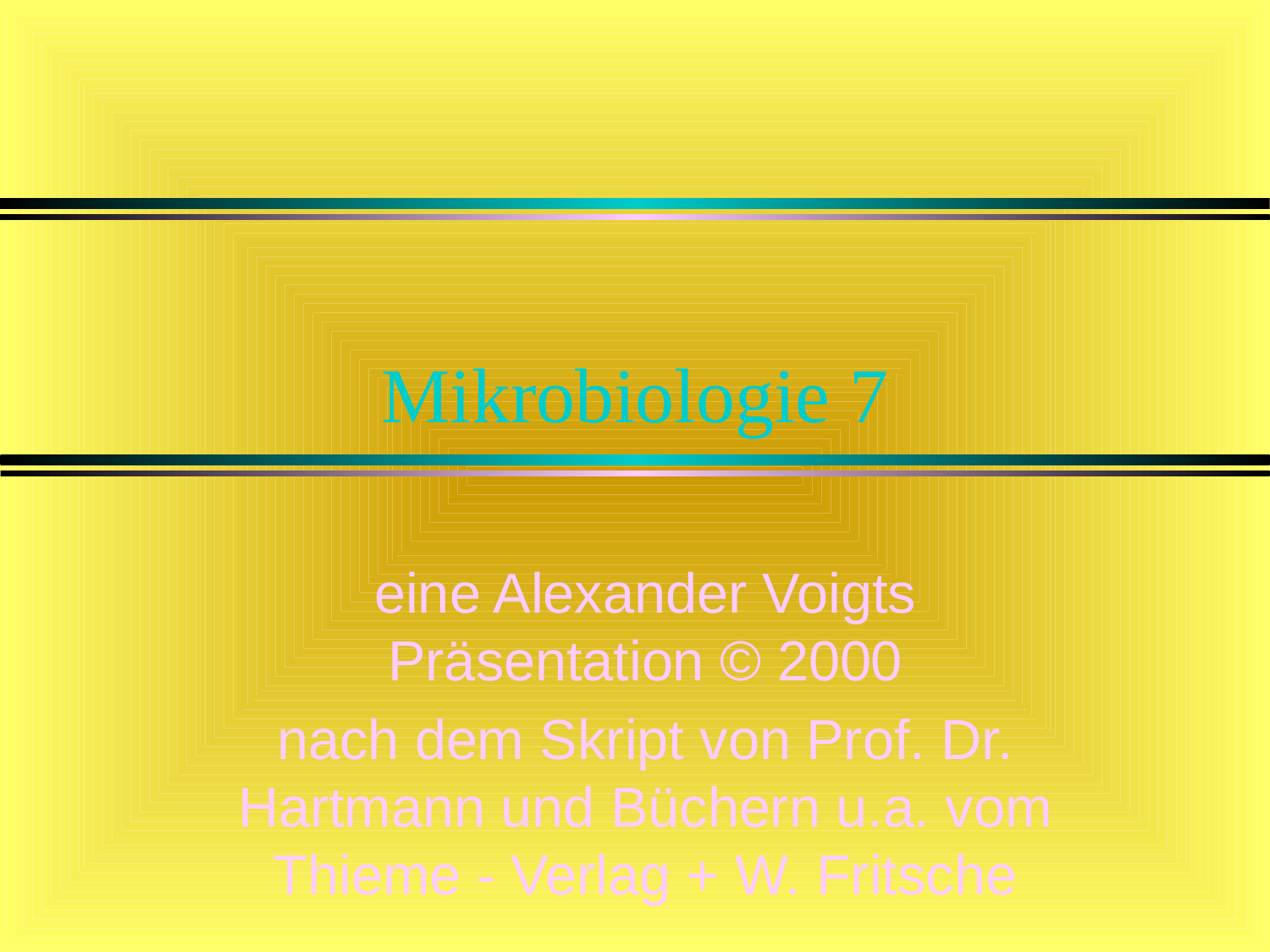

# Mikrobiologie 7
eine Alexander Voigts Präsentation © 2000
nach dem Skript von Prof. Dr. Hartmann und Büchern u.a. vom Thieme - Verlag + W. Fritsche